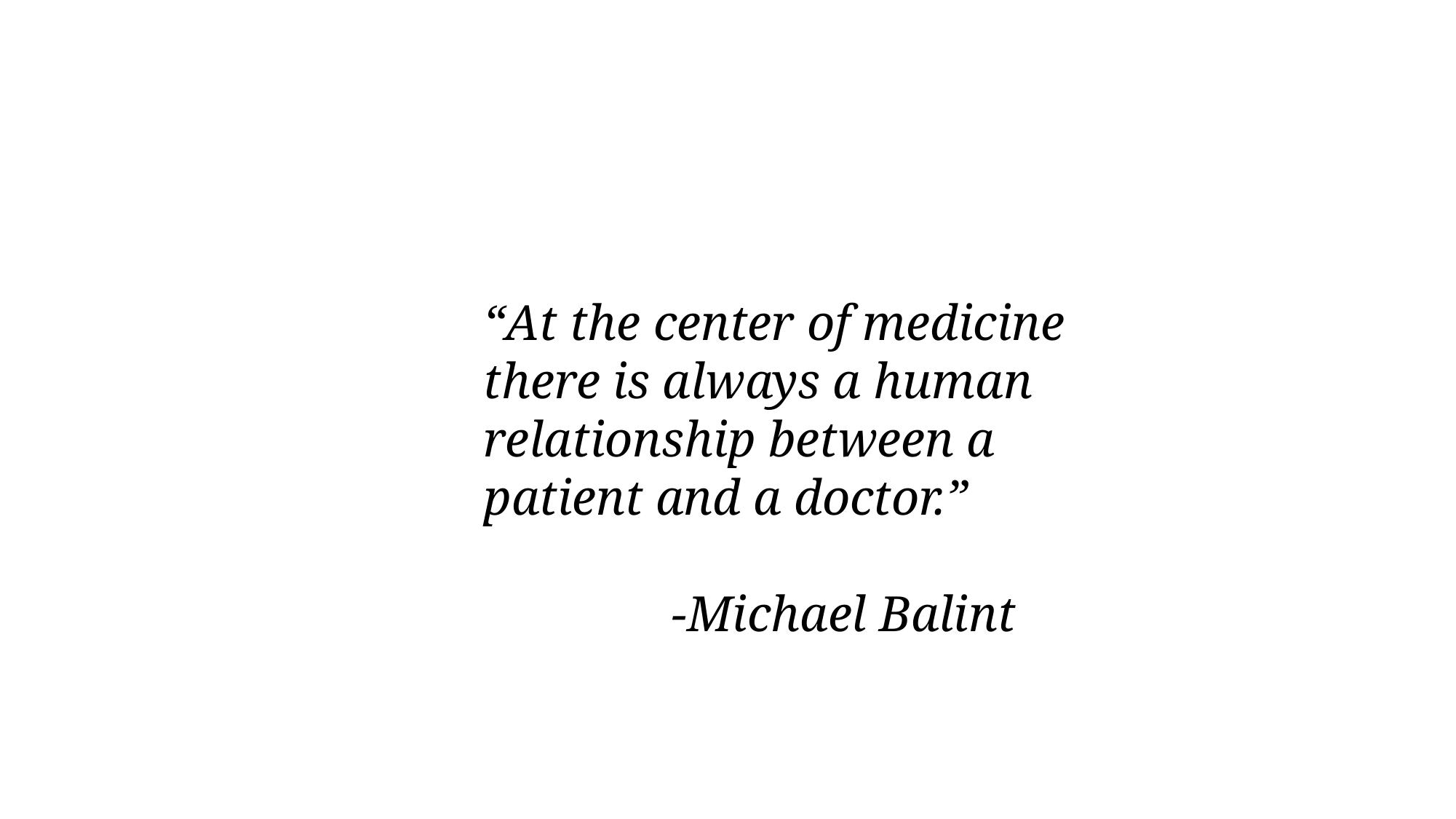

“At the center of medicine there is always a human relationship between a patient and a doctor.”

               -Michael Balint